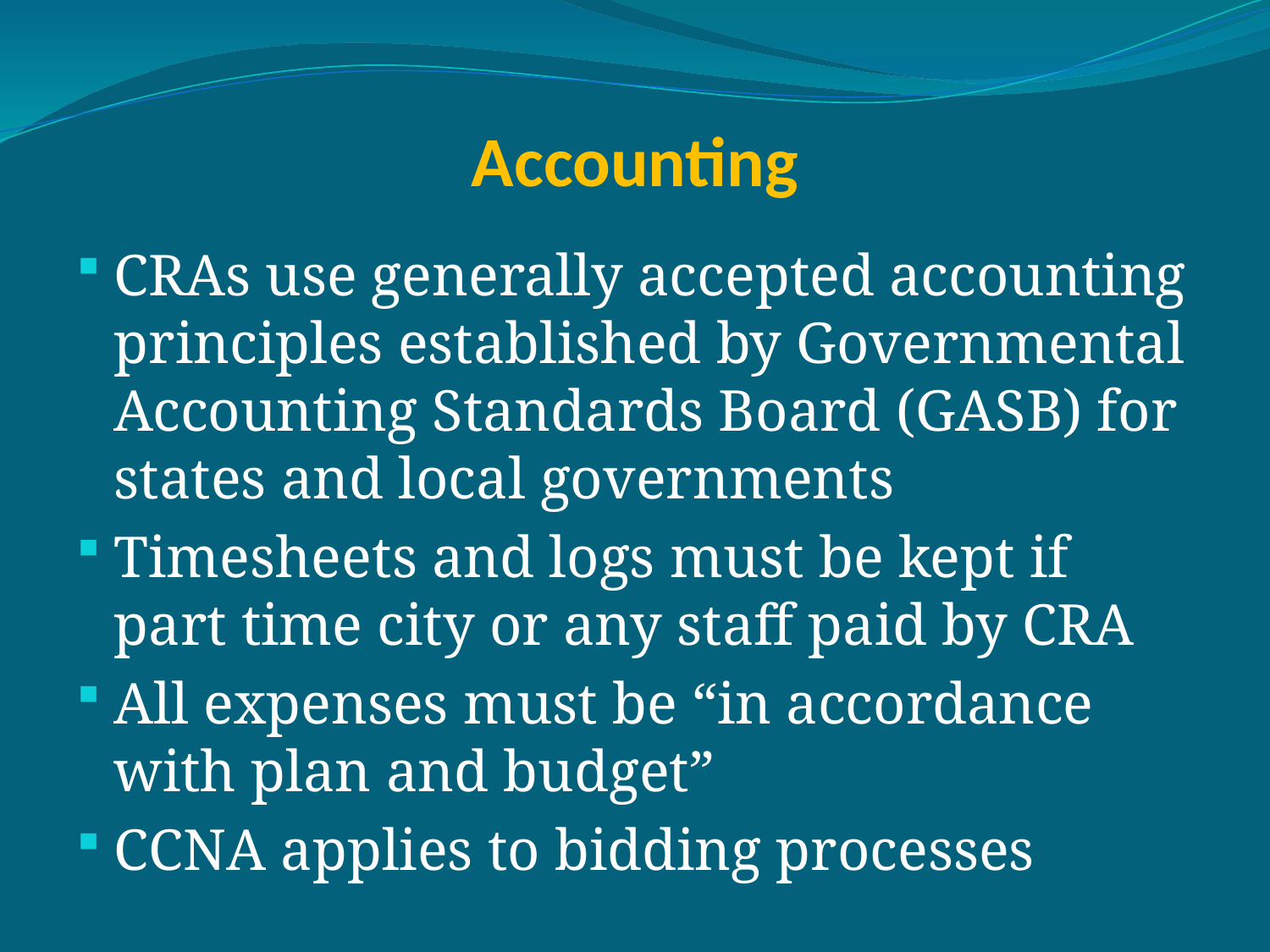

# Accounting
CRAs use generally accepted accounting principles established by Governmental Accounting Standards Board (GASB) for states and local governments
Timesheets and logs must be kept if part time city or any staff paid by CRA
All expenses must be “in accordance with plan and budget”
CCNA applies to bidding processes